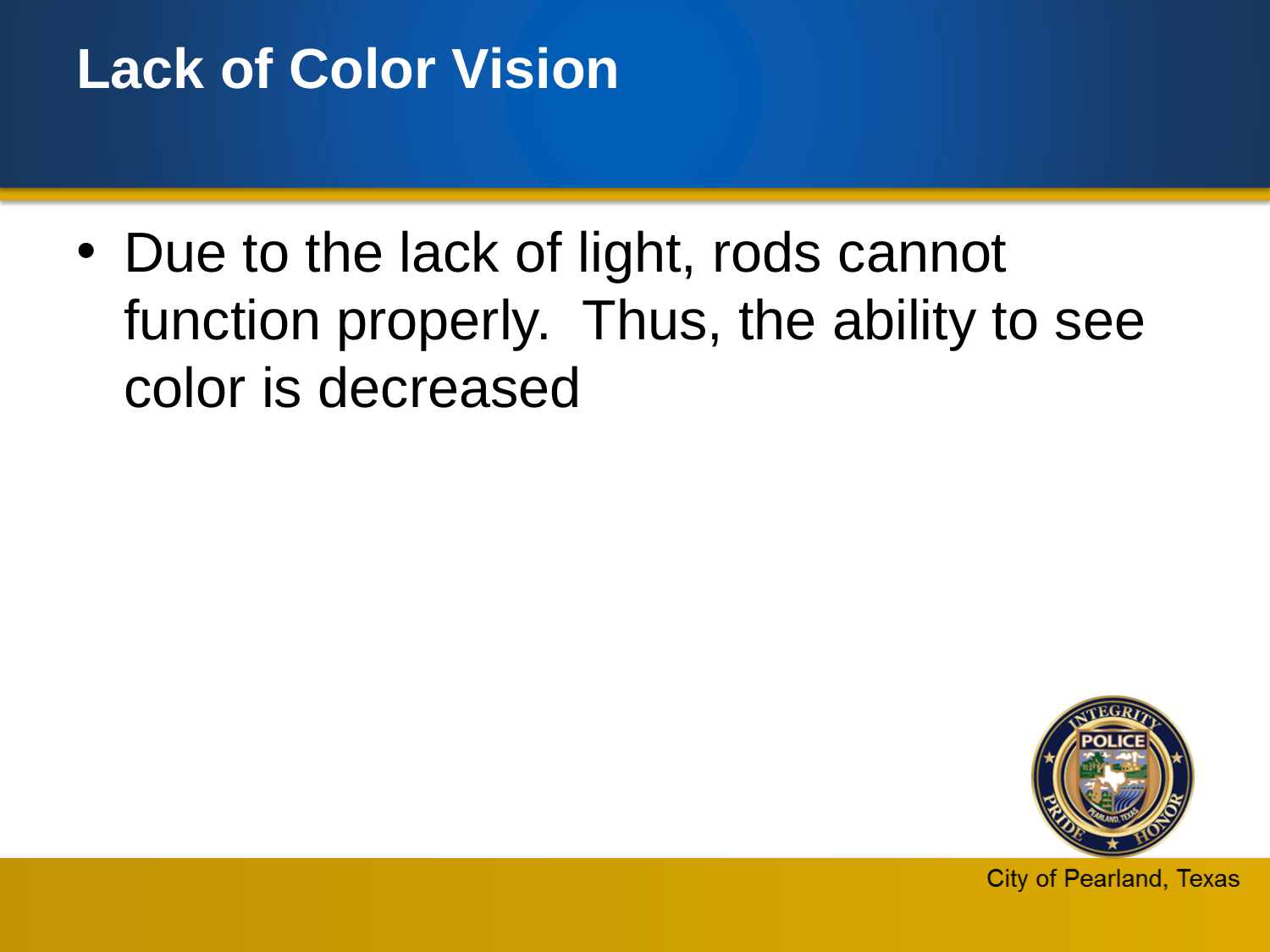

# Lack of Color Vision
Due to the lack of light, rods cannot function properly.  Thus, the ability to see color is decreased